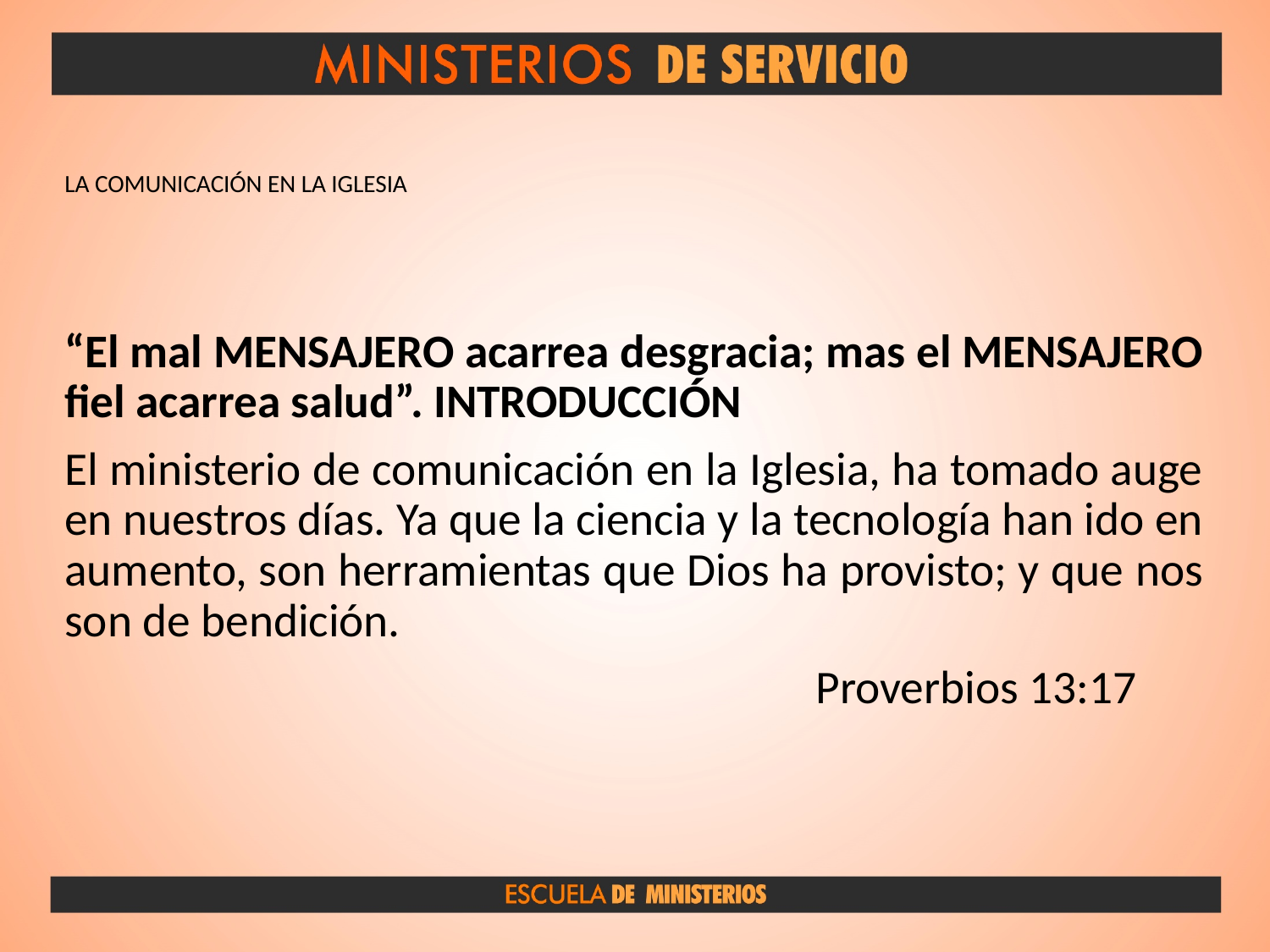

# LA COMUNICACIÓN EN LA IGLESIA

“El mal MENSAJERO acarrea desgracia; mas el MENSAJERO fiel acarrea salud”. INTRODUCCIÓN
El ministerio de comunicación en la Iglesia, ha tomado auge en nuestros días. Ya que la ciencia y la tecnología han ido en aumento, son herramientas que Dios ha provisto; y que nos son de bendición.
                                                                       Proverbios 13:17